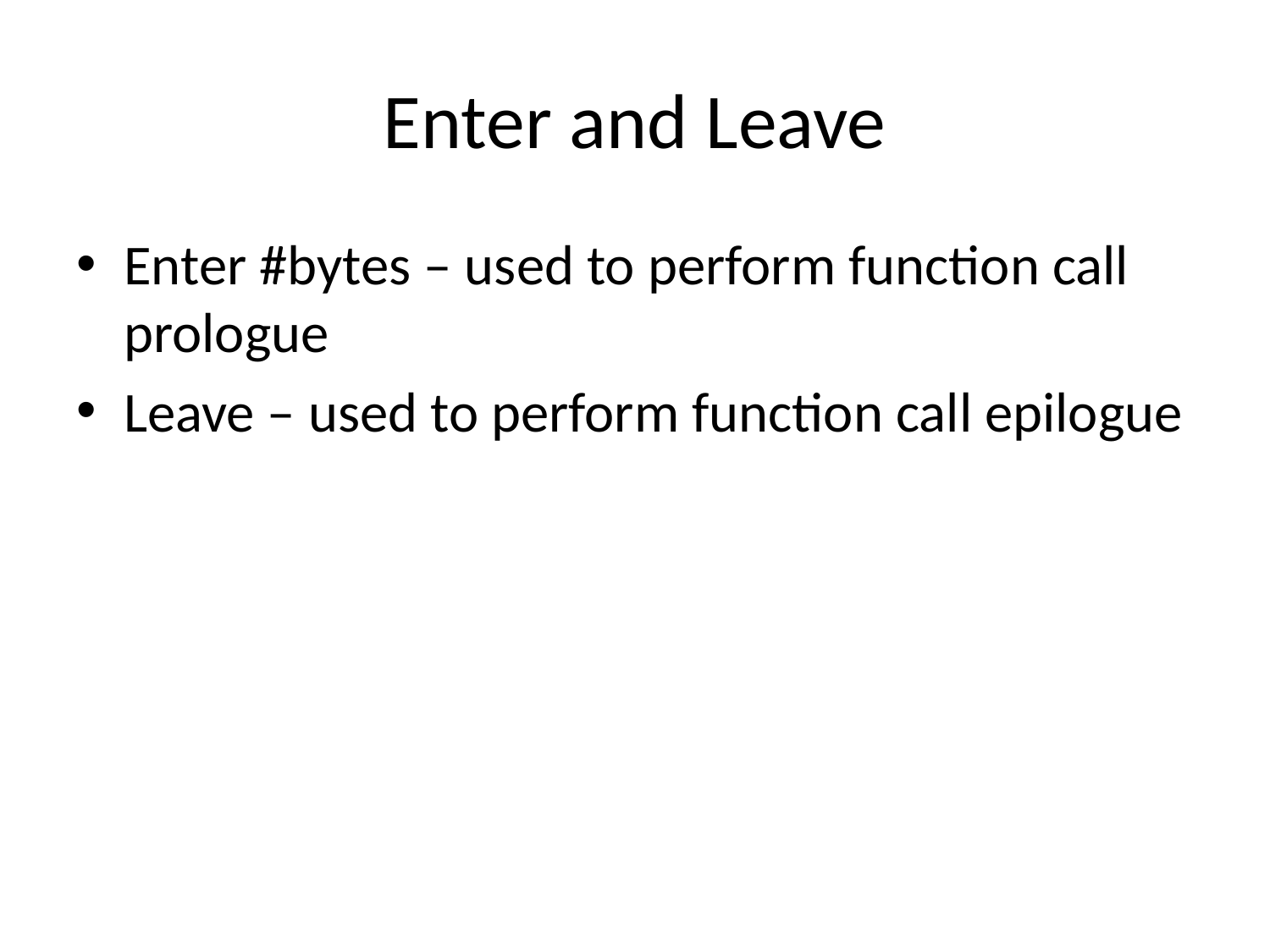

# Enter and Leave
Enter #bytes – used to perform function call prologue
Leave – used to perform function call epilogue